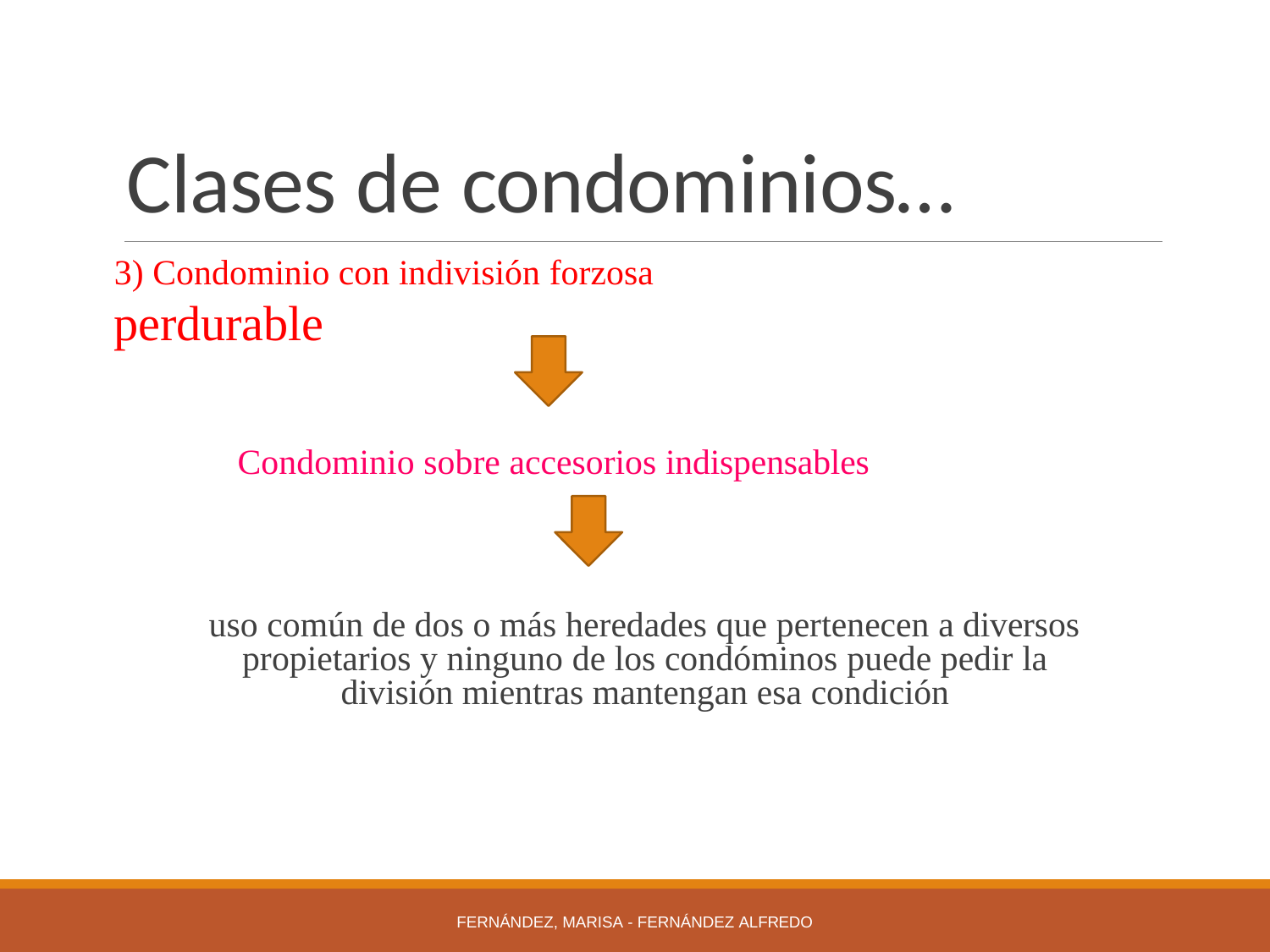

# Clases de condominios…
3) Condominio con indivisión forzosa perdurable

Condominio sobre accesorios indispensables

uso común de dos o más heredades que pertenecen a diversos propietarios y ninguno de los condóminos puede pedir la división mientras mantengan esa condición
FERNÁNDEZ, MARISA - FERNÁNDEZ ALFREDO